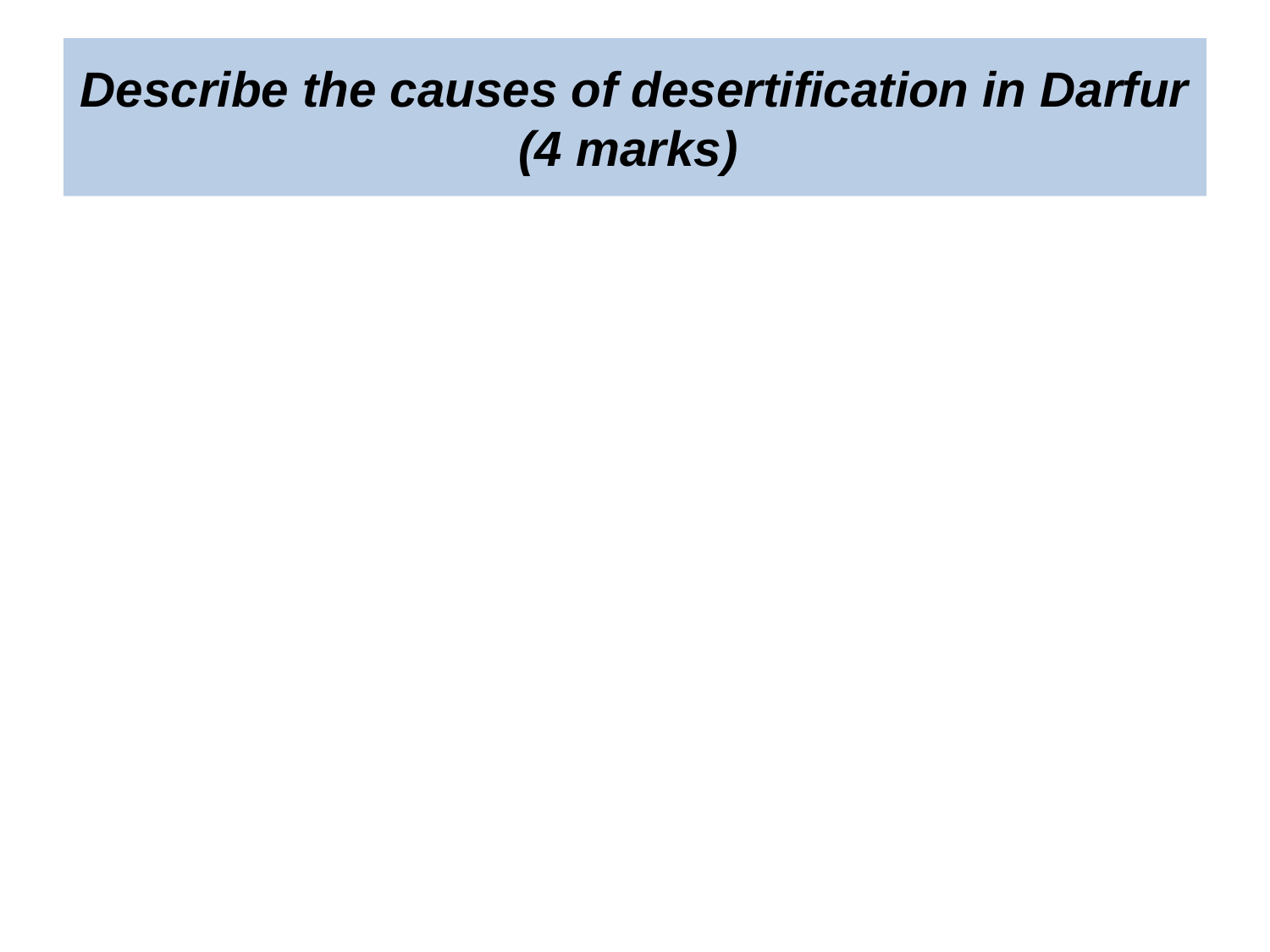

# Describe the causes of desertification in Darfur (4 marks)